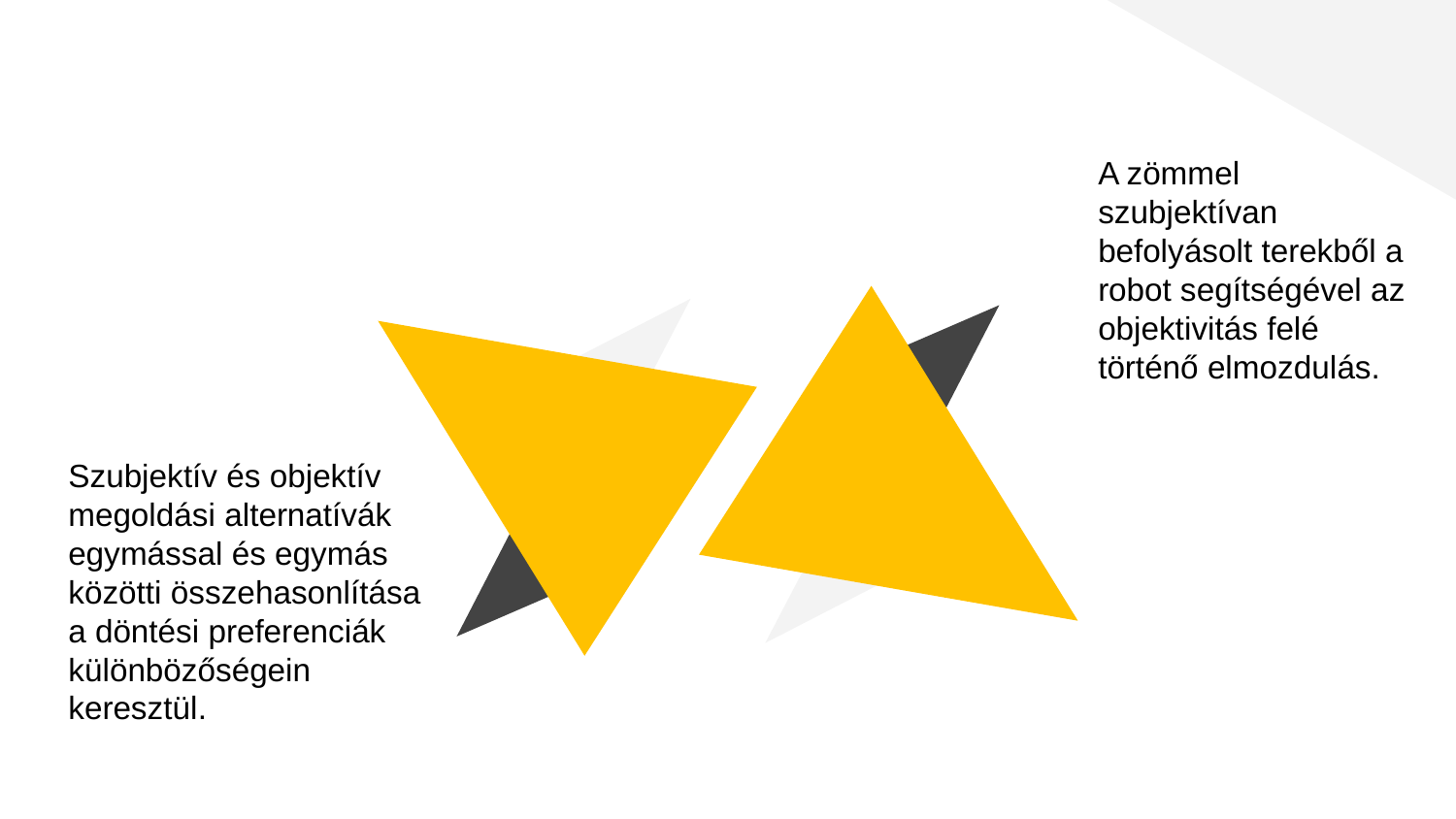

A zömmel szubjektívan befolyásolt terekből a robot segítségével az objektivitás felé történő elmozdulás.
Szubjektív és objektív megoldási alternatívák egymással és egymás közötti összehasonlítása a döntési preferenciák különbözőségein keresztül.